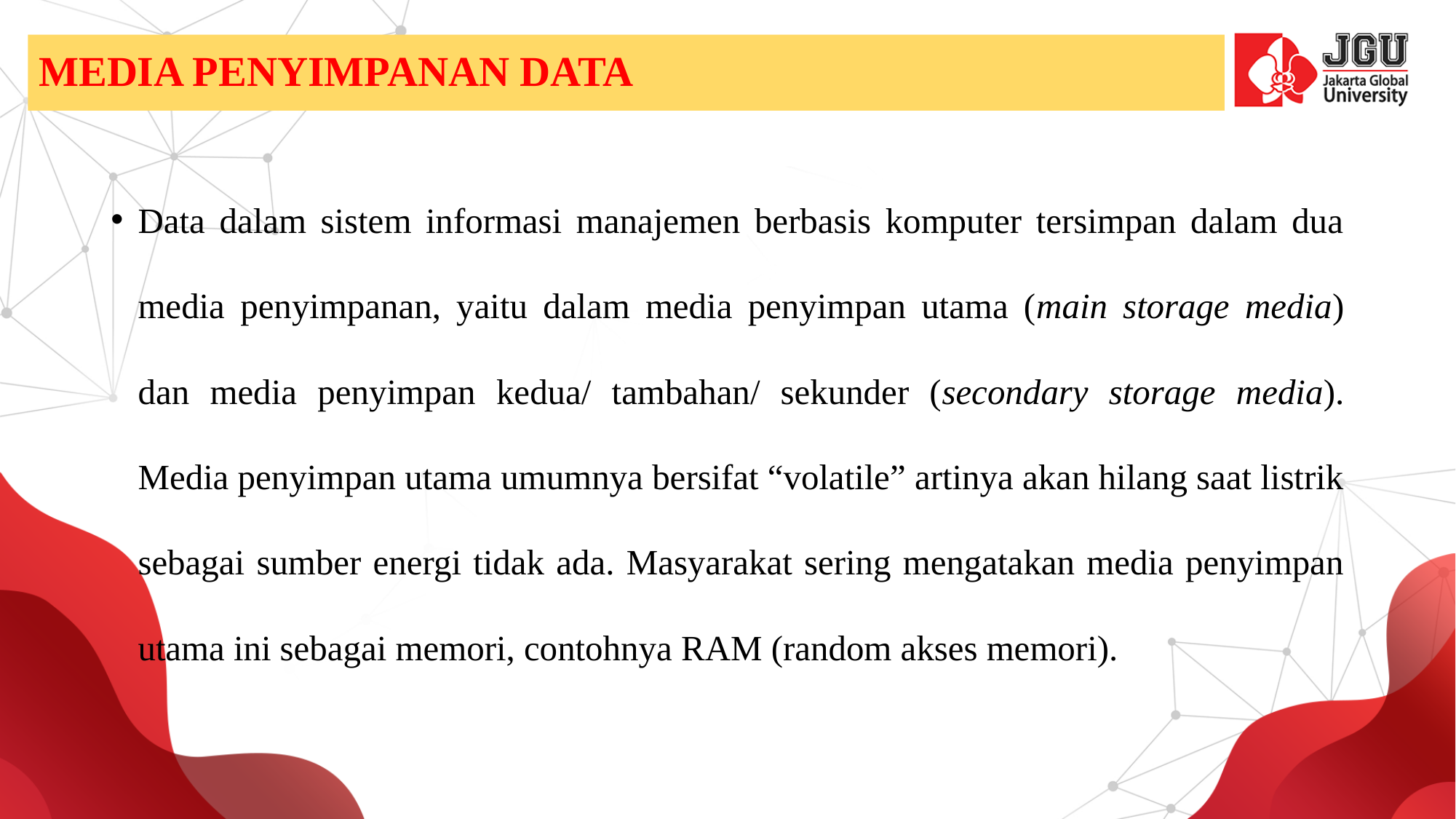

# MEDIA PENYIMPANAN DATA
Data dalam sistem informasi manajemen berbasis komputer tersimpan dalam dua media penyimpanan, yaitu dalam media penyimpan utama (main storage media) dan media penyimpan kedua/ tambahan/ sekunder (secondary storage media). Media penyimpan utama umumnya bersifat “volatile” artinya akan hilang saat listrik sebagai sumber energi tidak ada. Masyarakat sering mengatakan media penyimpan utama ini sebagai memori, contohnya RAM (random akses memori).